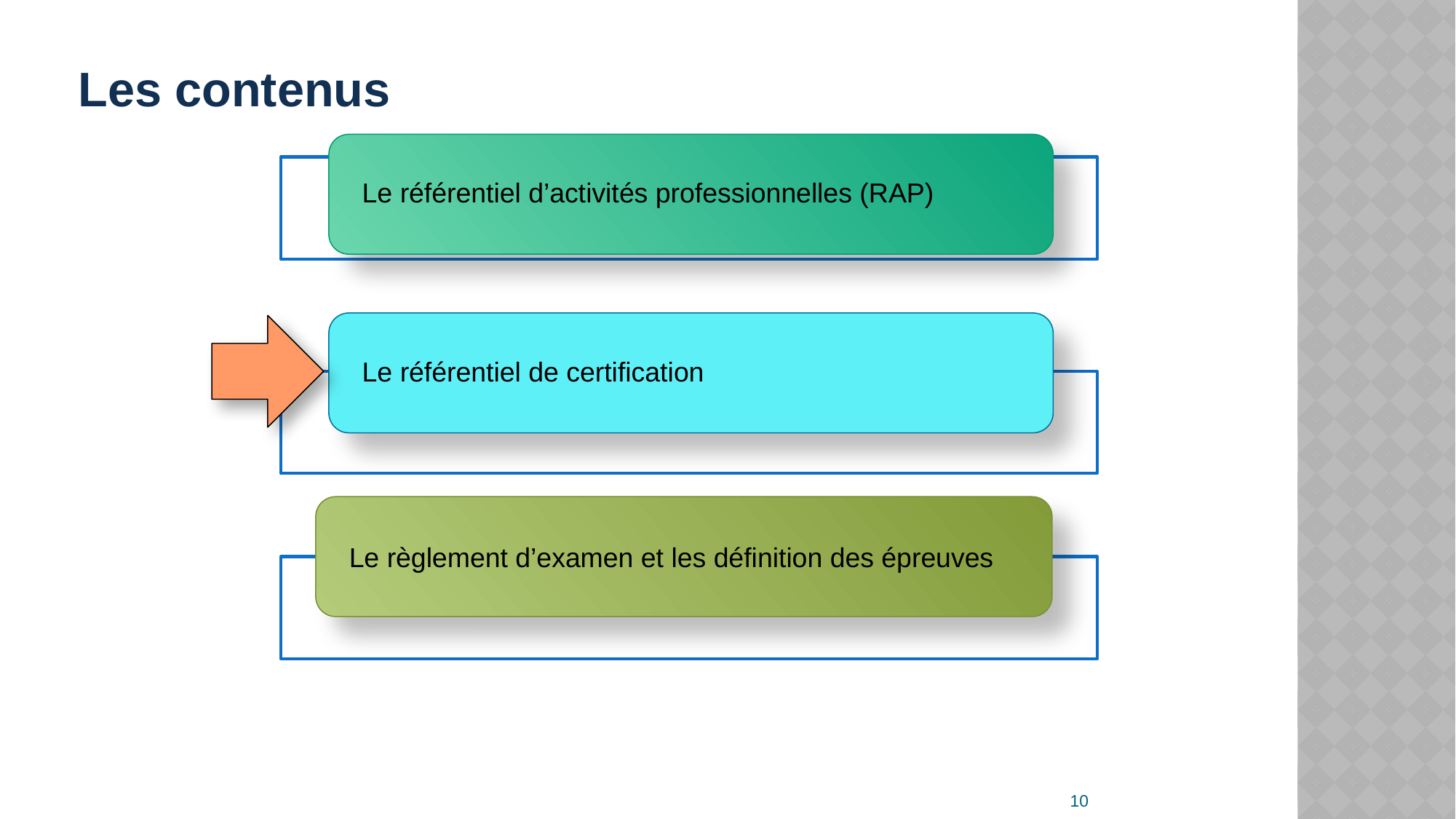

# Les contenus
Le référentiel d’activités professionnelles (RAP)
Le référentiel de certification
Le règlement d’examen et les définition des épreuves

10